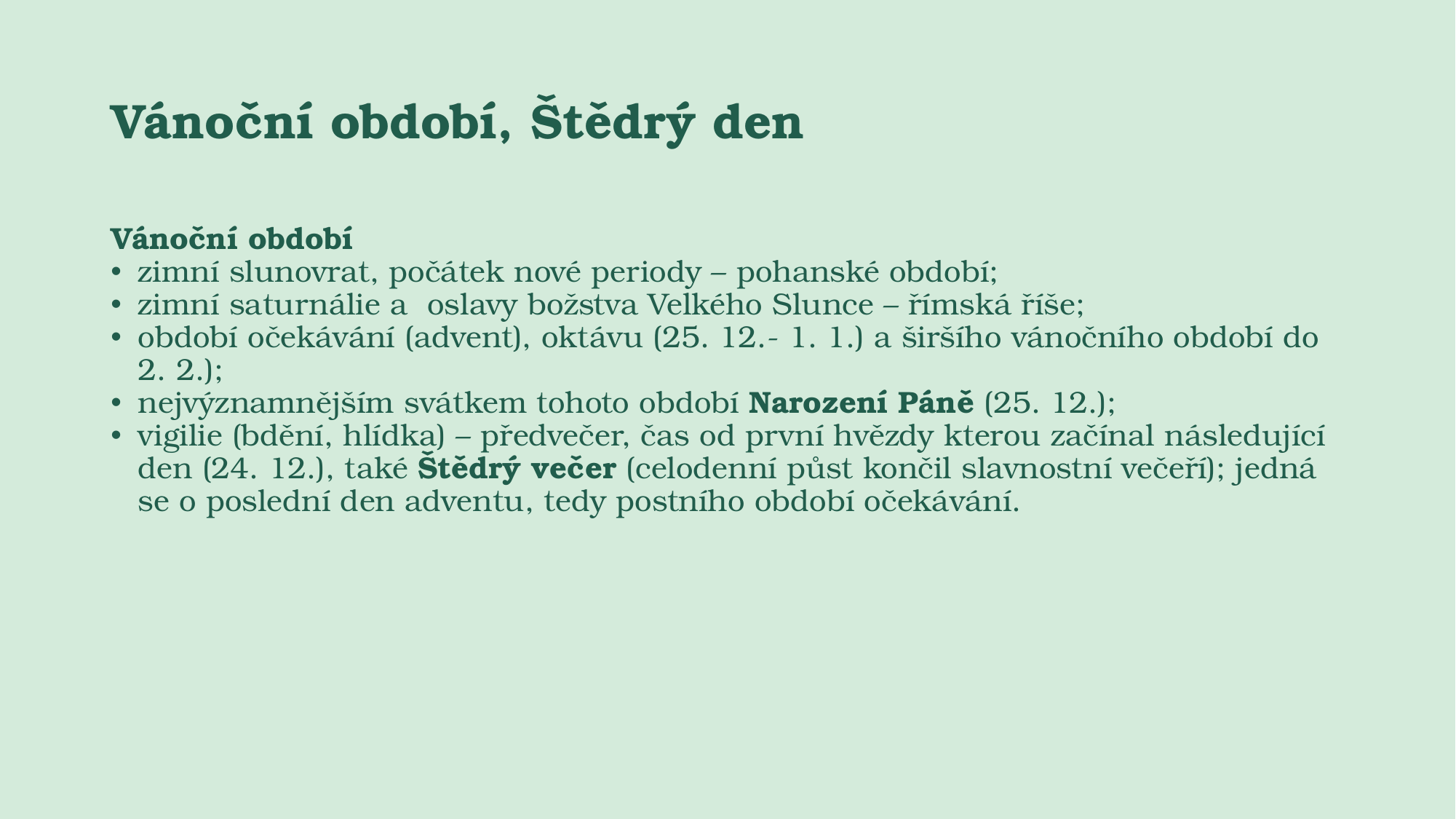

# Vánoční období, Štědrý den
Vánoční období
zimní slunovrat, počátek nové periody – pohanské období;
zimní saturnálie a  oslavy božstva Velkého Slunce – římská říše;
období očekávání (advent), oktávu (25. 12.- 1. 1.) a širšího vánočního období do 2. 2.);
nejvýznamnějším svátkem tohoto období Narození Páně (25. 12.);
vigilie (bdění, hlídka) – předvečer, čas od první hvězdy kterou začínal následující den (24. 12.), také Štědrý večer (celodenní půst končil slavnostní večeří); jedná se o poslední den adventu, tedy postního období očekávání.